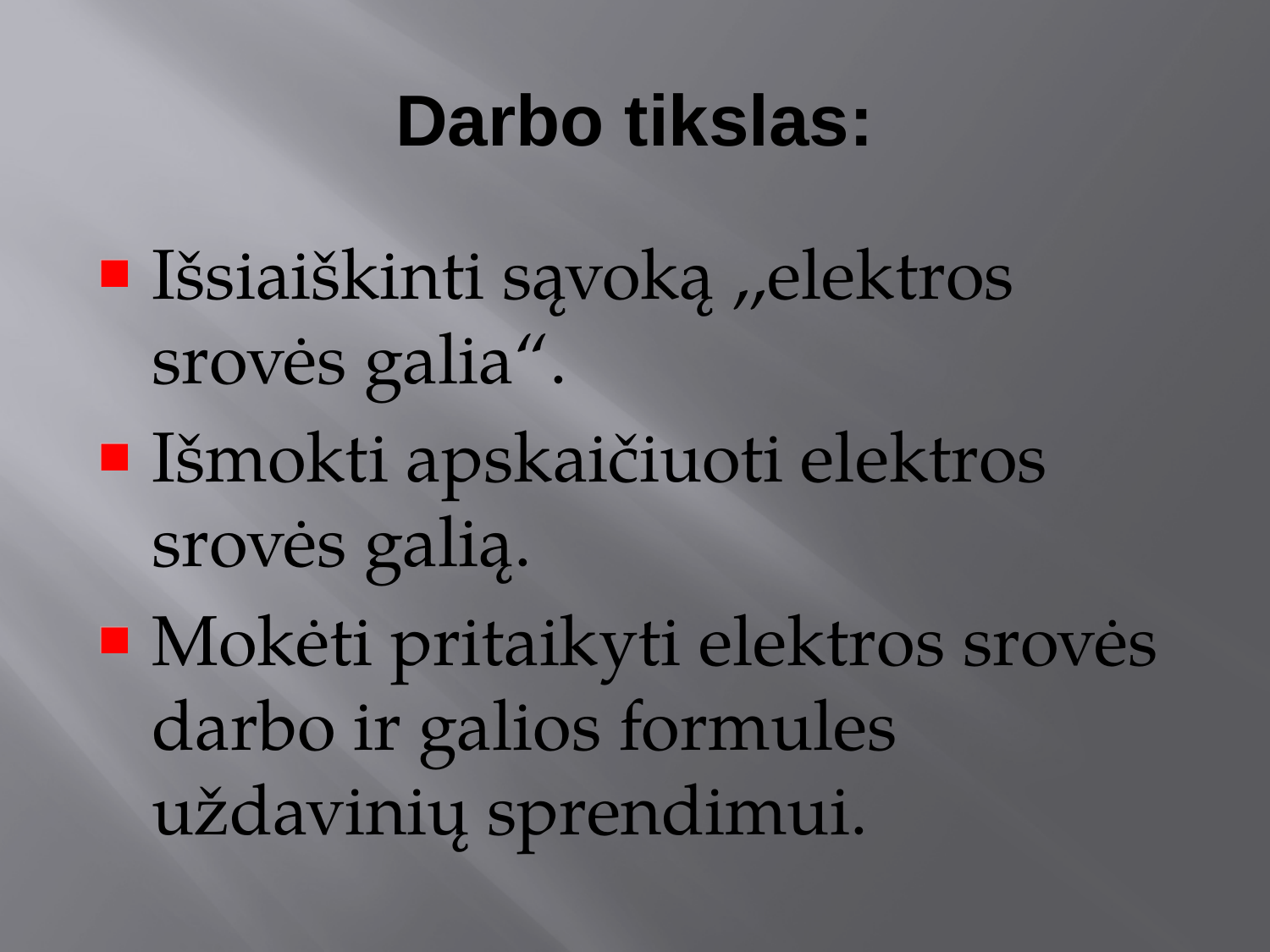

# Darbo tikslas:
Išsiaiškinti sąvoką ,,elektros srovės galia“.
Išmokti apskaičiuoti elektros srovės galią.
Mokėti pritaikyti elektros srovės darbo ir galios formules uždavinių sprendimui.